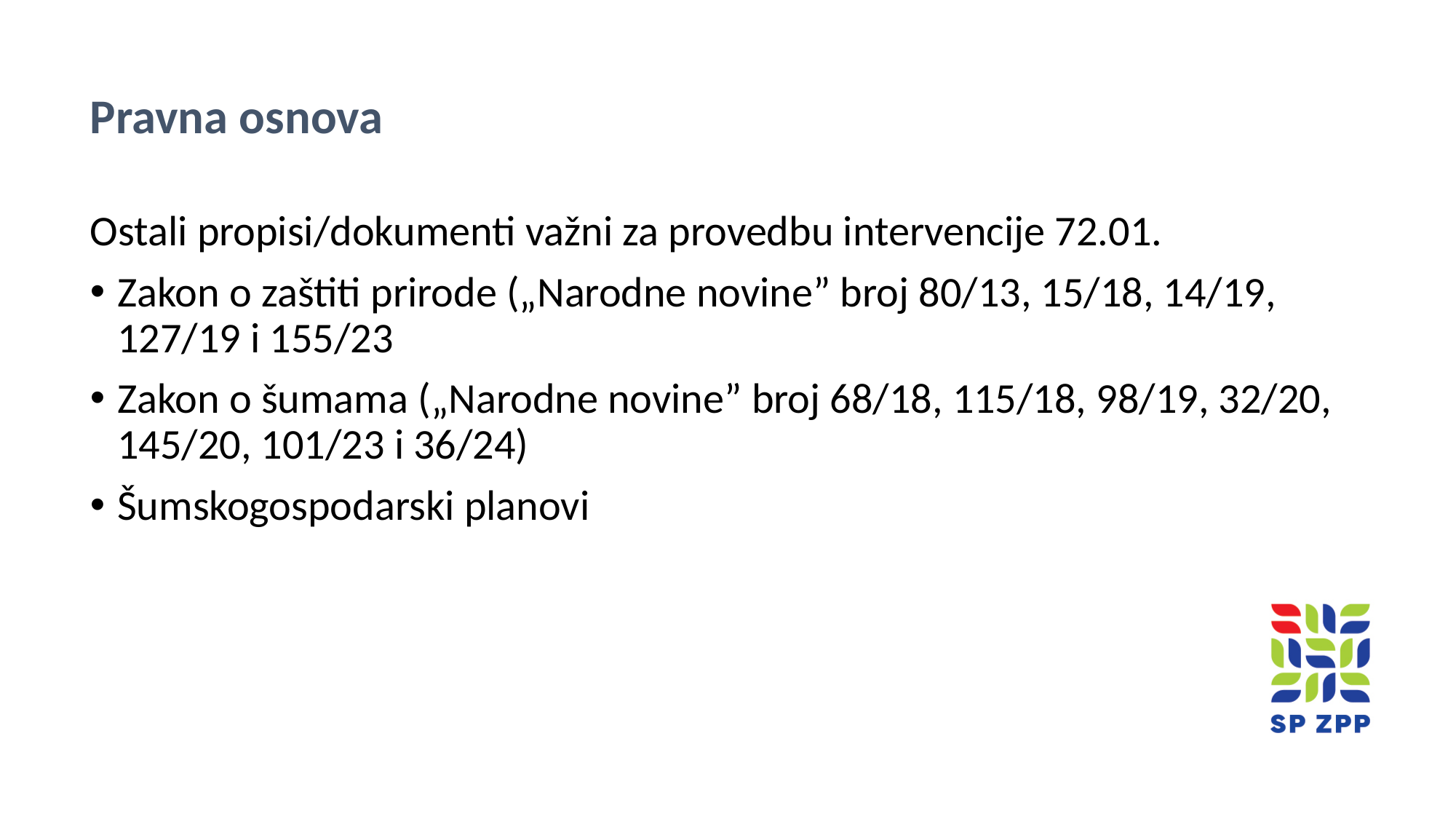

Pravna osnova
Ostali propisi/dokumenti važni za provedbu intervencije 72.01.
Zakon o zaštiti prirode („Narodne novine” broj 80/13, 15/18, 14/19, 127/19 i 155/23
Zakon o šumama („Narodne novine” broj 68/18, 115/18, 98/19, 32/20, 145/20, 101/23 i 36/24)
Šumskogospodarski planovi